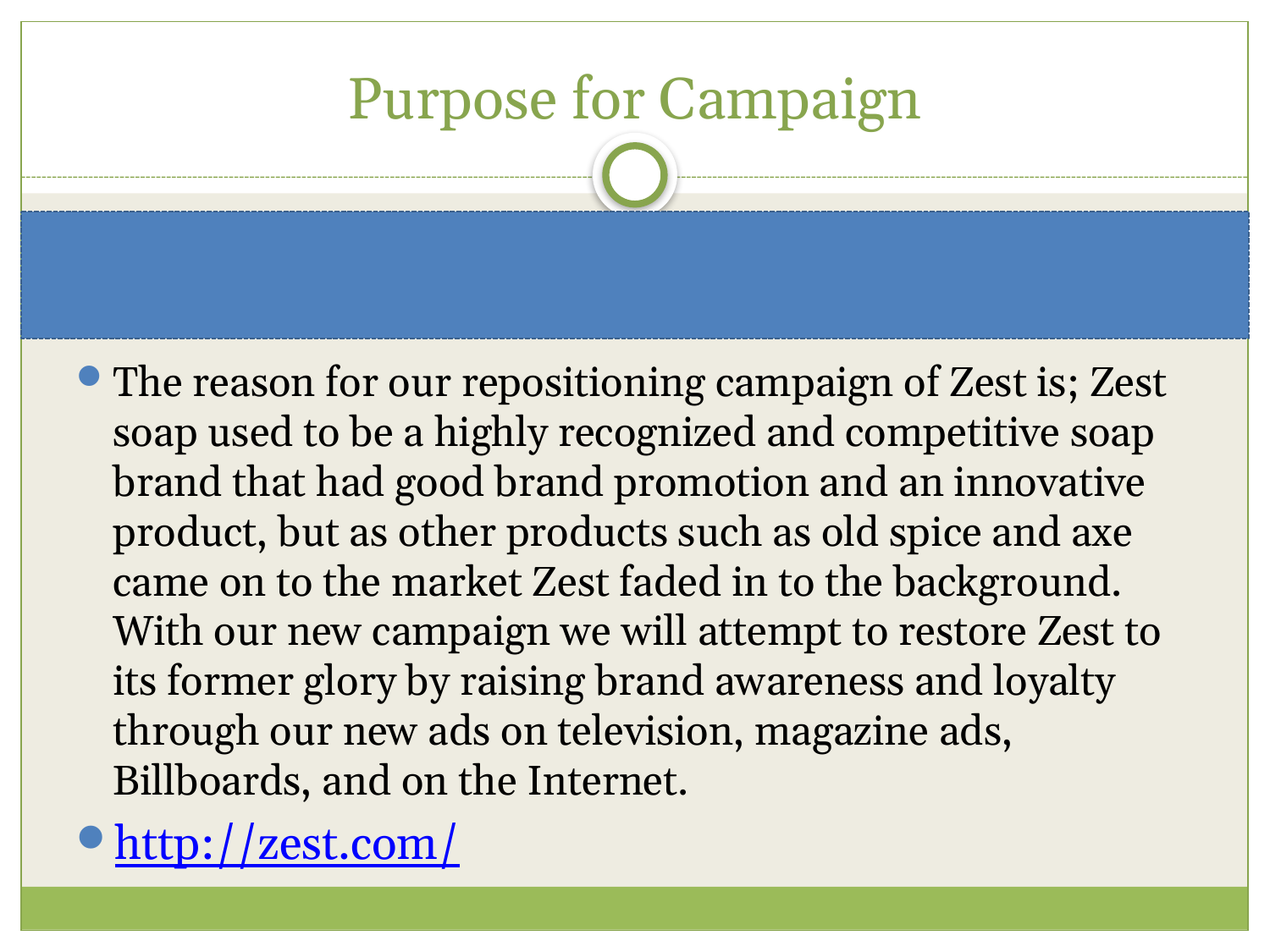

# Purpose for Campaign

The reason for our repositioning campaign of Zest is; Zest soap used to be a highly recognized and competitive soap brand that had good brand promotion and an innovative product, but as other products such as old spice and axe came on to the market Zest faded in to the background.  With our new campaign we will attempt to restore Zest to its former glory by raising brand awareness and loyalty through our new ads on television, magazine ads, Billboards, and on the Internet.
http://zest.com/